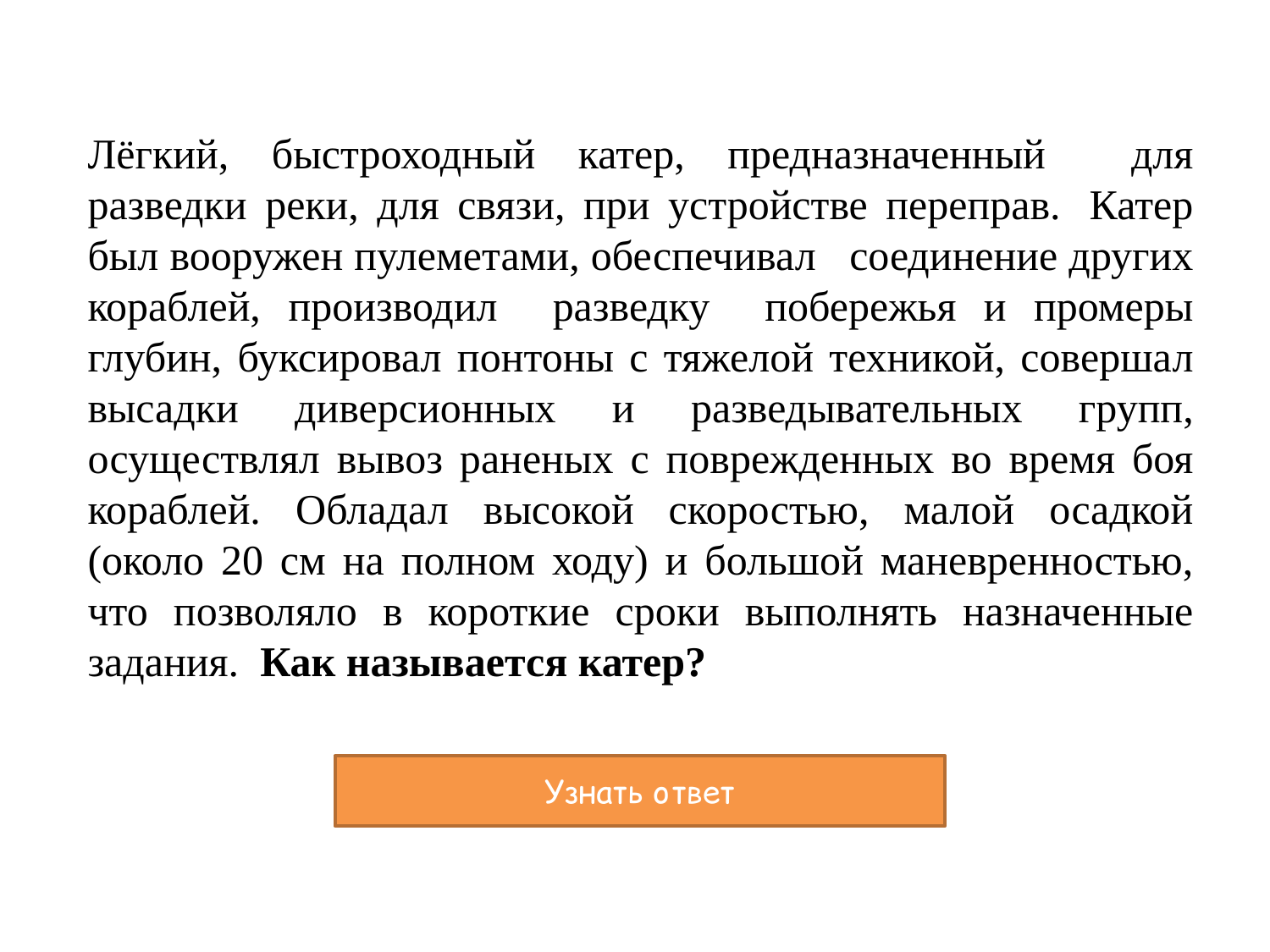

# Лёгкий, быстроходный катер, предназначенный  для разведки реки, для связи, при устройстве переправ.  Катер был вооружен пулеметами, обеспечивал   соединение других кораблей, производил  разведку  побережья и промеры глубин, буксировал понтоны с тяжелой техникой, совершал высадки диверсионных и разведывательных групп, осуществлял вывоз раненых с поврежденных во время боя кораблей. Обладал высокой скоростью, малой осадкой (около 20 см на полном ходу) и большой маневренностью, что позволяло в короткие сроки выполнять назначенные задания.  Как называется катер?